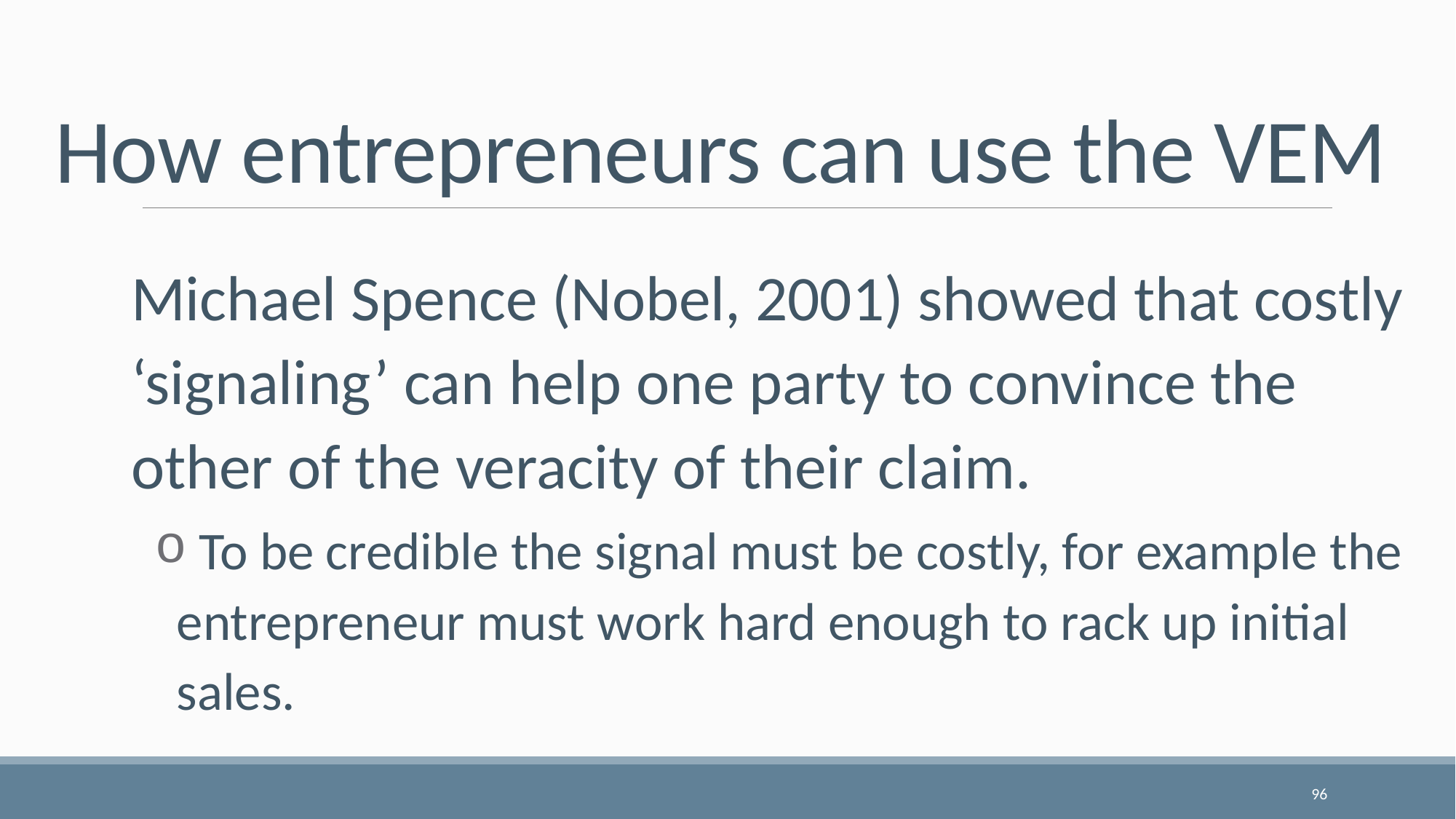

# How entrepreneurs can use the VEM
Michael Spence (Nobel, 2001) showed that costly ‘signaling’ can help one party to convince the other of the veracity of their claim.
 To be credible the signal must be costly, for example the entrepreneur must work hard enough to rack up initial sales.

96